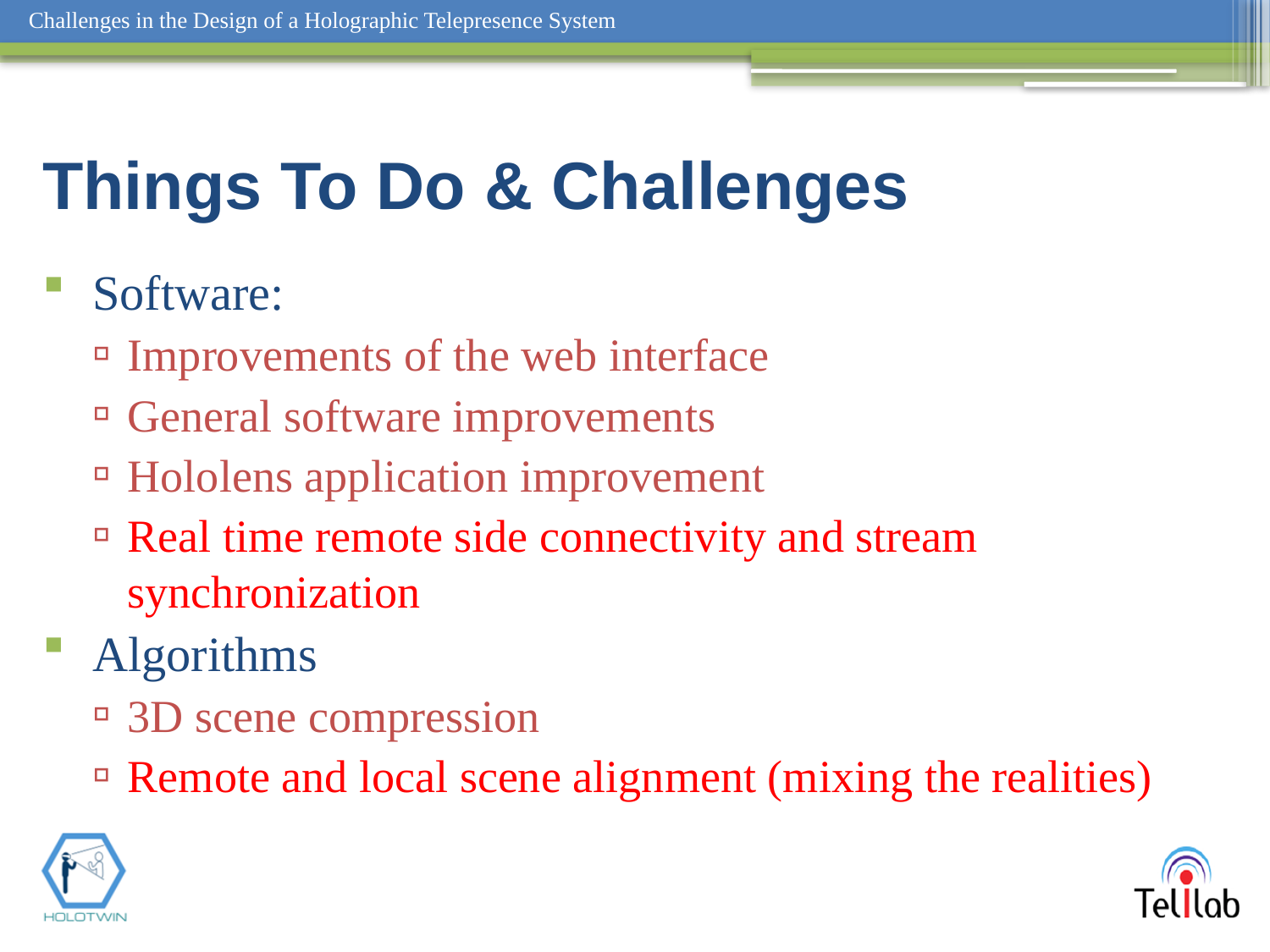

# Things To Do & Challenges
Software:
Improvements of the web interface
General software improvements
Hololens application improvement
Real time remote side connectivity and stream synchronization
Algorithms
3D scene compression
Remote and local scene alignment (mixing the realities)